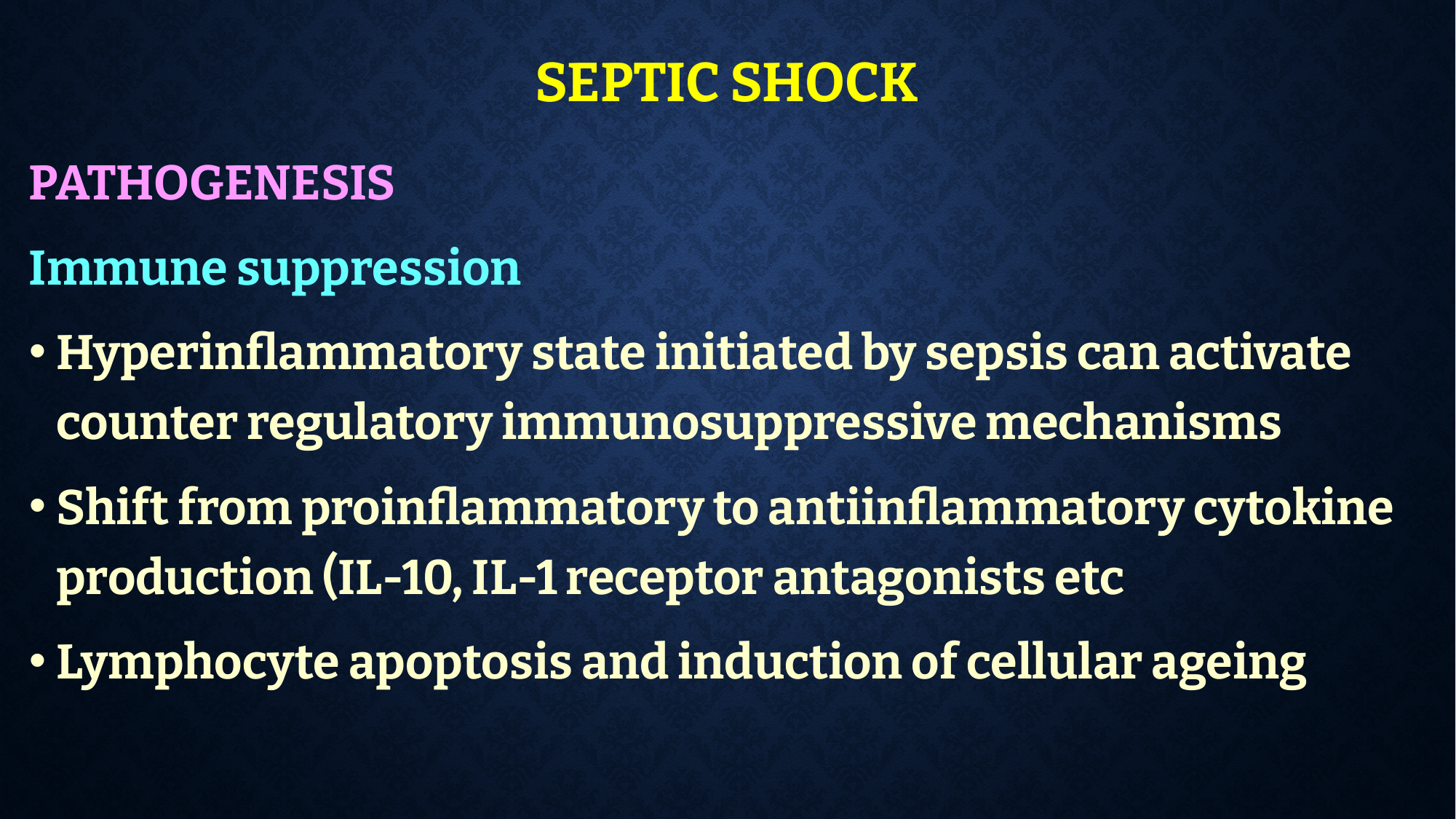

# SEPTIC SHOCK
PATHOGENESIS
Immune suppression
Hyperinflammatory state initiated by sepsis can activate counter regulatory immunosuppressive mechanisms
Shift from proinflammatory to antiinflammatory cytokine production (IL-10, IL-1 receptor antagonists etc
Lymphocyte apoptosis and induction of cellular ageing